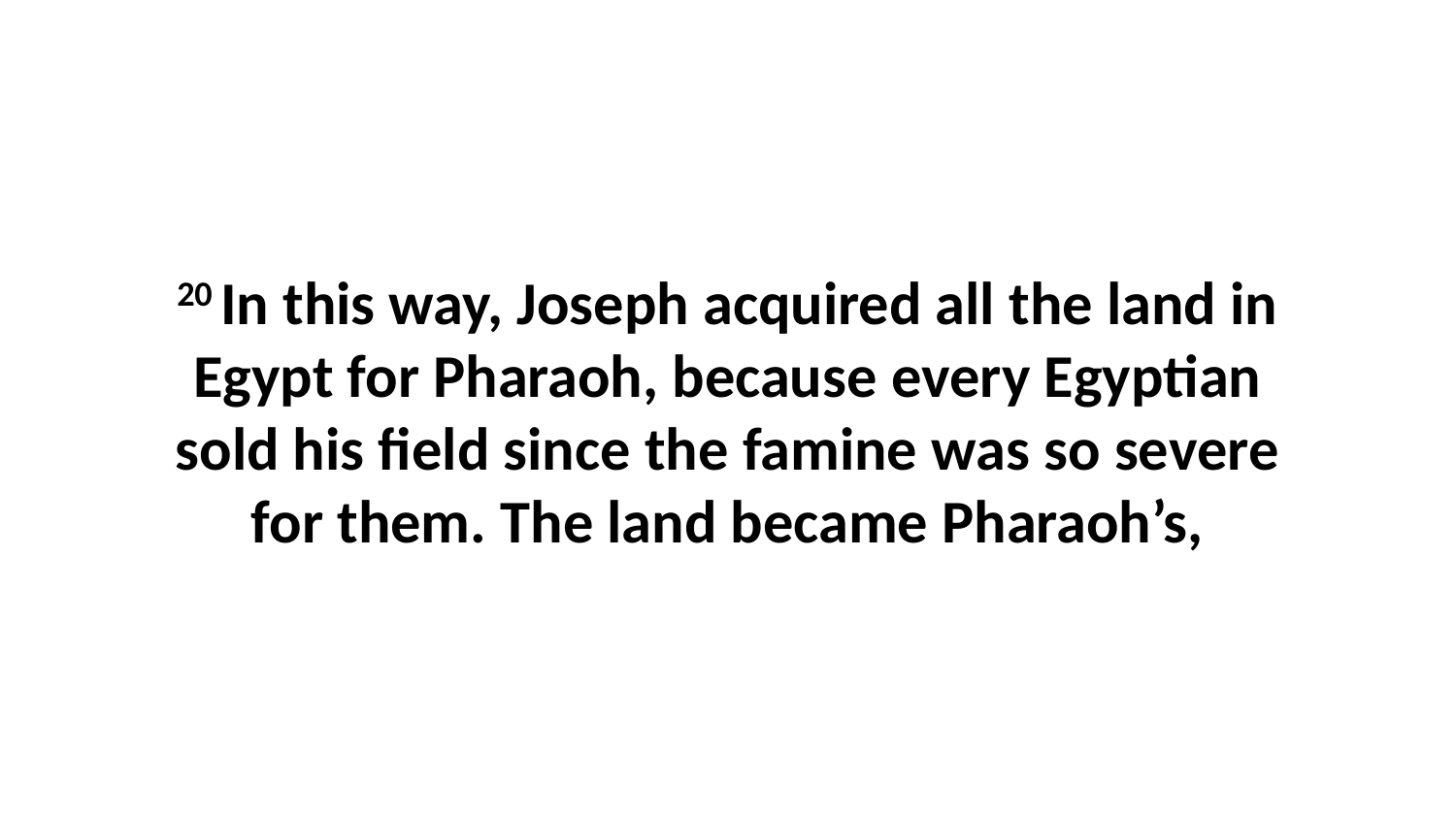

20 In this way, Joseph acquired all the land in Egypt for Pharaoh, because every Egyptian sold his field since the famine was so severe for them. The land became Pharaoh’s,